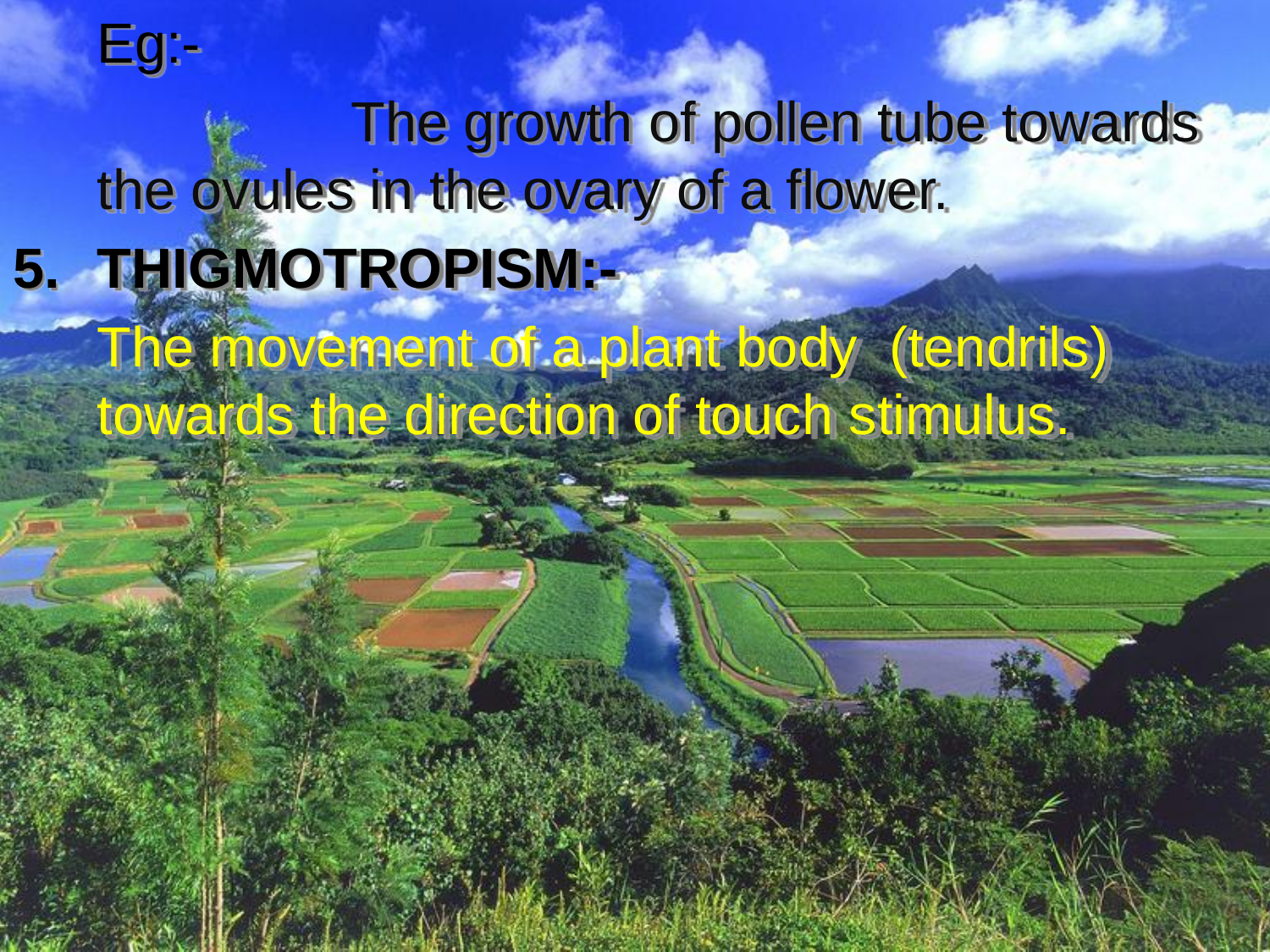

Eg:-
			The growth of pollen tube towards the ovules in the ovary of a flower.
THIGMOTROPISM:-
	The movement of a plant body  (tendrils) towards the direction of touch stimulus.